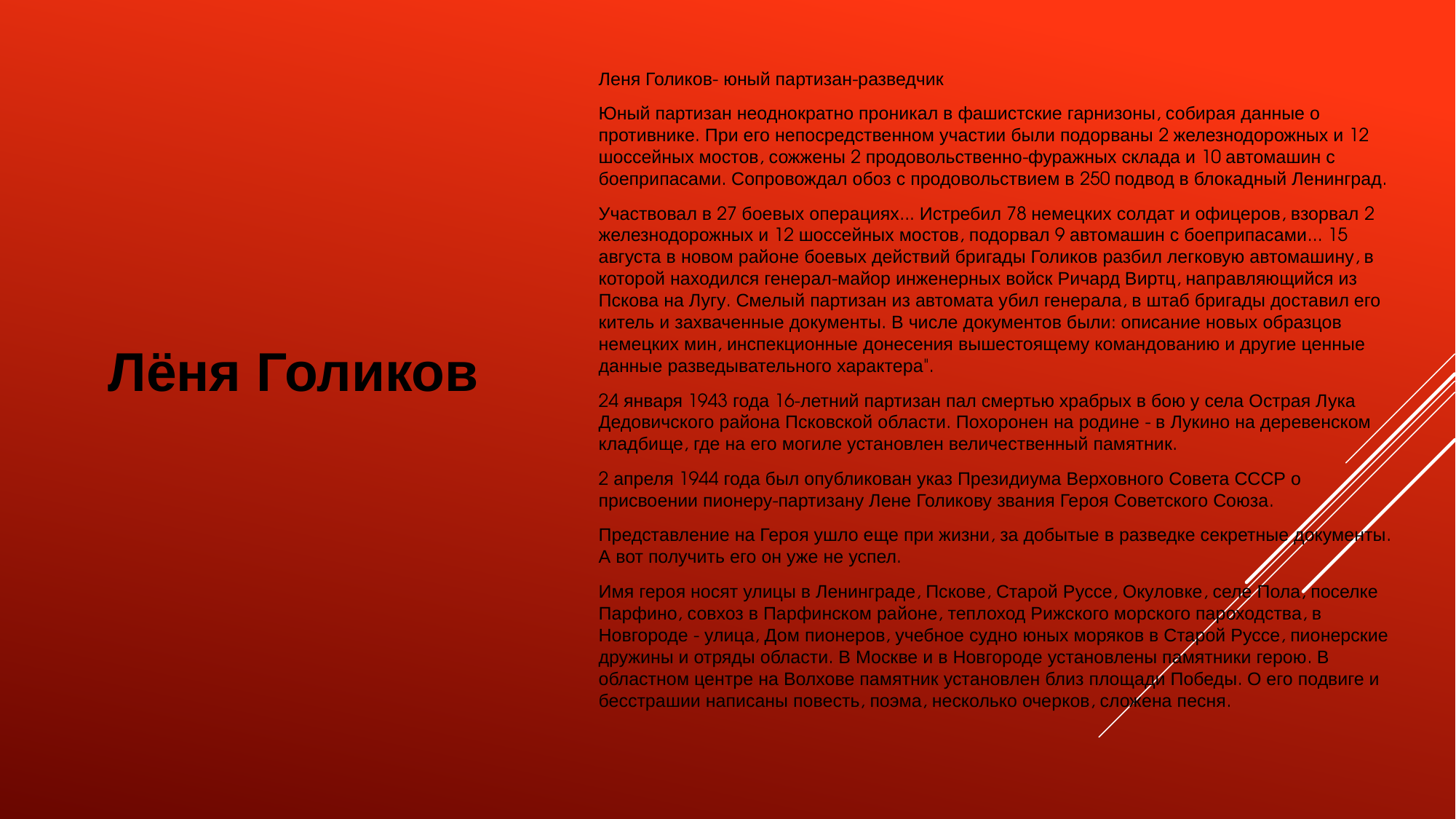

Леня Голиков- юный партизан-разведчик
Юный партизан неоднократно проникал в фашистские гарнизоны, собирая данные о противнике. При его непосредственном участии были подорваны 2 железнодорожных и 12 шоссейных мостов, сожжены 2 продовольственно-фуражных склада и 10 автомашин с боеприпасами. Сопровождал обоз с продовольствием в 250 подвод в блокадный Ленинград.
Участвовал в 27 боевых операциях... Истребил 78 немецких солдат и офицеров, взорвал 2 железнодорожных и 12 шоссейных мостов, подорвал 9 автомашин с боеприпасами... 15 августа в новом районе боевых действий бригады Голиков разбил легковую автомашину, в которой находился генерал-майор инженерных войск Ричард Виртц, направляющийся из Пскова на Лугу. Смелый партизан из автомата убил генерала, в штаб бригады доставил его китель и захваченные документы. В числе документов были: описание новых образцов немецких мин, инспекционные донесения вышестоящему командованию и другие ценные данные разведывательного характера".
24 января 1943 года 16-летний партизан пал смертью храбрых в бою у села Острая Лука Дедовичского района Псковской области. Похоронен на родине - в Лукино на деревенском кладбище, где на его могиле установлен величественный памятник.
2 апреля 1944 года был опубликован указ Президиума Верховного Совета СССР о присвоении пионеру-партизану Лене Голикову звания Героя Советского Союза.
Представление на Героя ушло еще при жизни, за добытые в разведке секретные документы. А вот получить его он уже не успел.
Имя героя носят улицы в Ленинграде, Пскове, Старой Руссе, Окуловке, селе Пола, поселке Парфино, совхоз в Парфинском районе, теплоход Рижского морского пароходства, в Новгороде - улица, Дом пионеров, учебное судно юных моряков в Старой Руссе, пионерские дружины и отряды области. В Москве и в Новгороде установлены памятники герою. В областном центре на Волхове памятник установлен близ площади Победы. О его подвиге и бесстрашии написаны повесть, поэма, несколько очерков, сложена песня.

Лёня Голиков